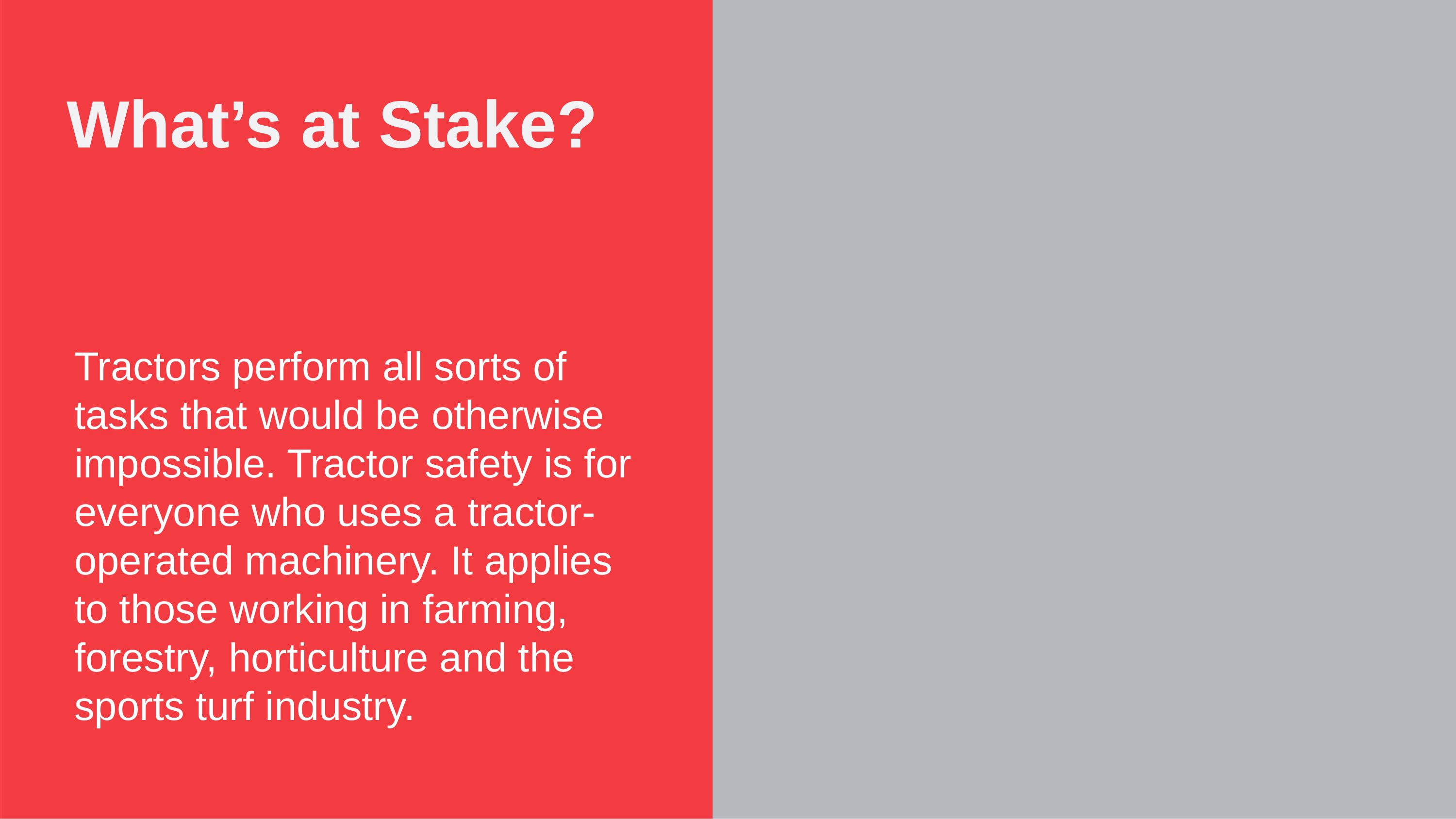

What’s at Stake?
Tractors perform all sorts of tasks that would be otherwise impossible. Tractor safety is for everyone who uses a tractor-operated machinery. It applies to those working in farming, forestry, horticulture and the sports turf industry.